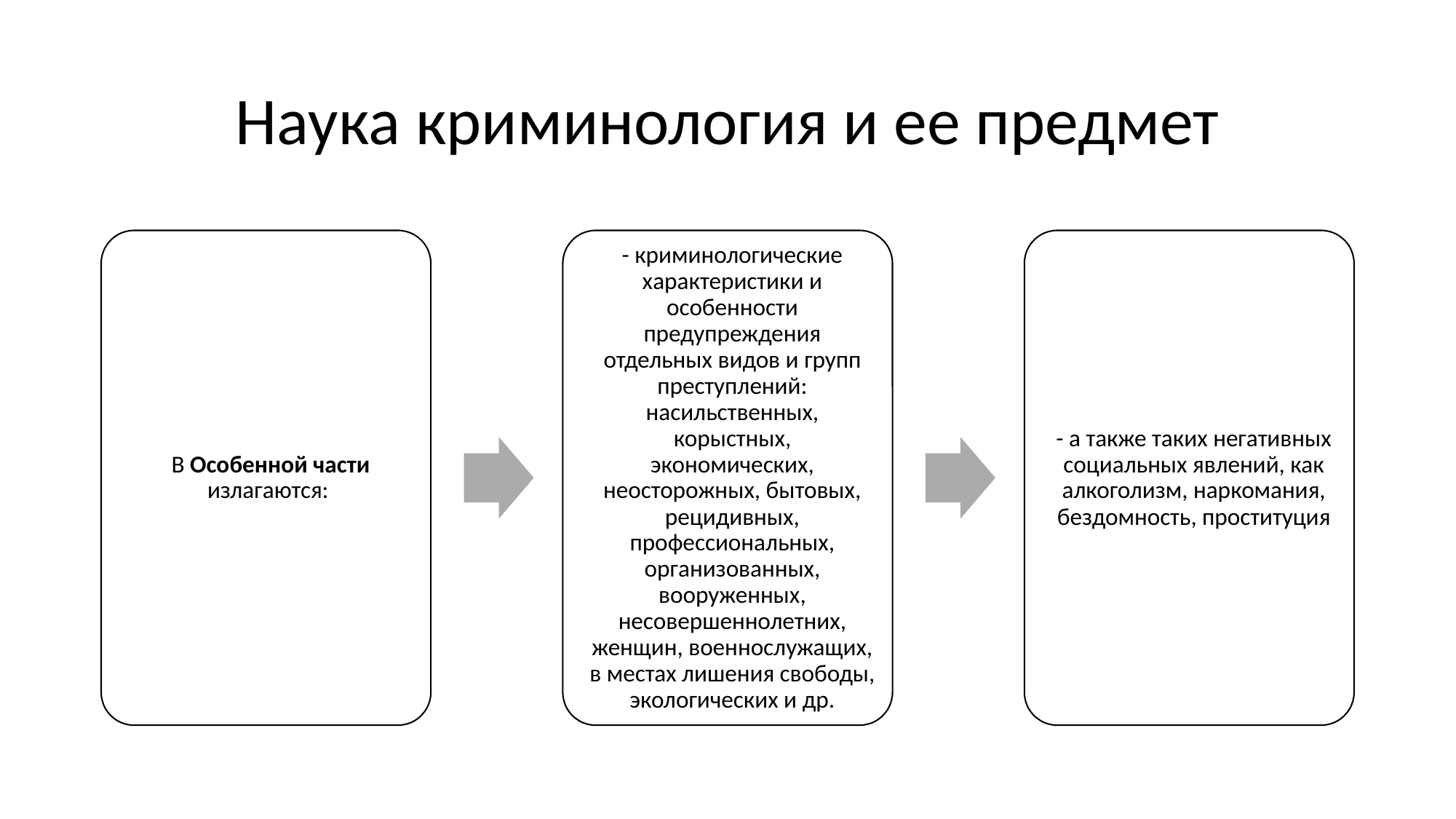

# Наука криминология и ее предмет
В Особенной части излагаются:

- криминологические характеристики и особенности предупреждения отдельных видов и групп преступлений: насильственных, корыстных, экономических, неосторожных, бытовых, рецидивных, профессиональных, организованных, вооруженных, несовершеннолетних, женщин, военнослужащих, в местах лишения свободы, экологических и др.

- а также таких негативных социальных явлений, как алкоголизм, наркомания, бездомность, проституция